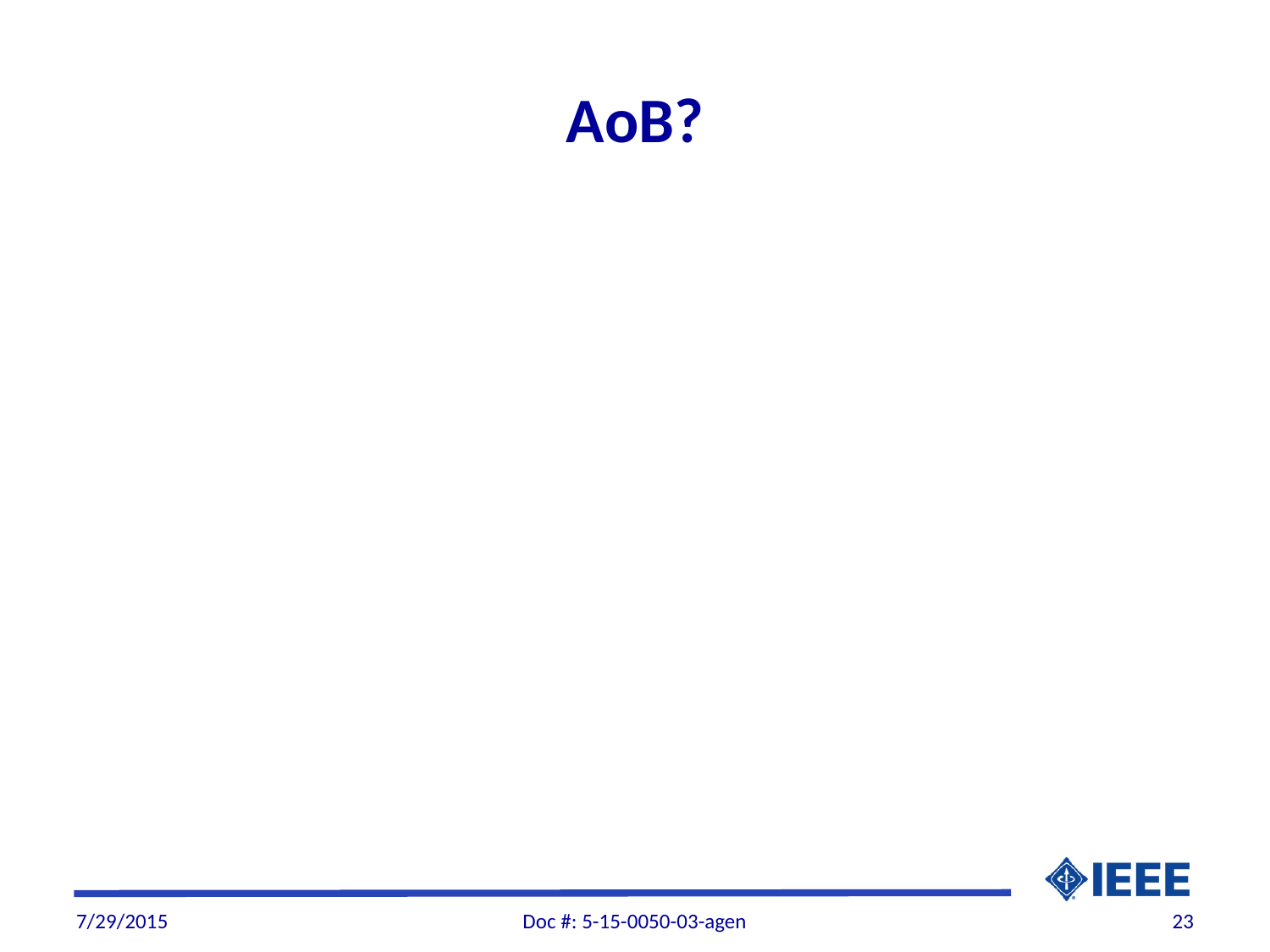

# AoB?

7/29/2015
Doc #: 5-15-0050-03-agen
23